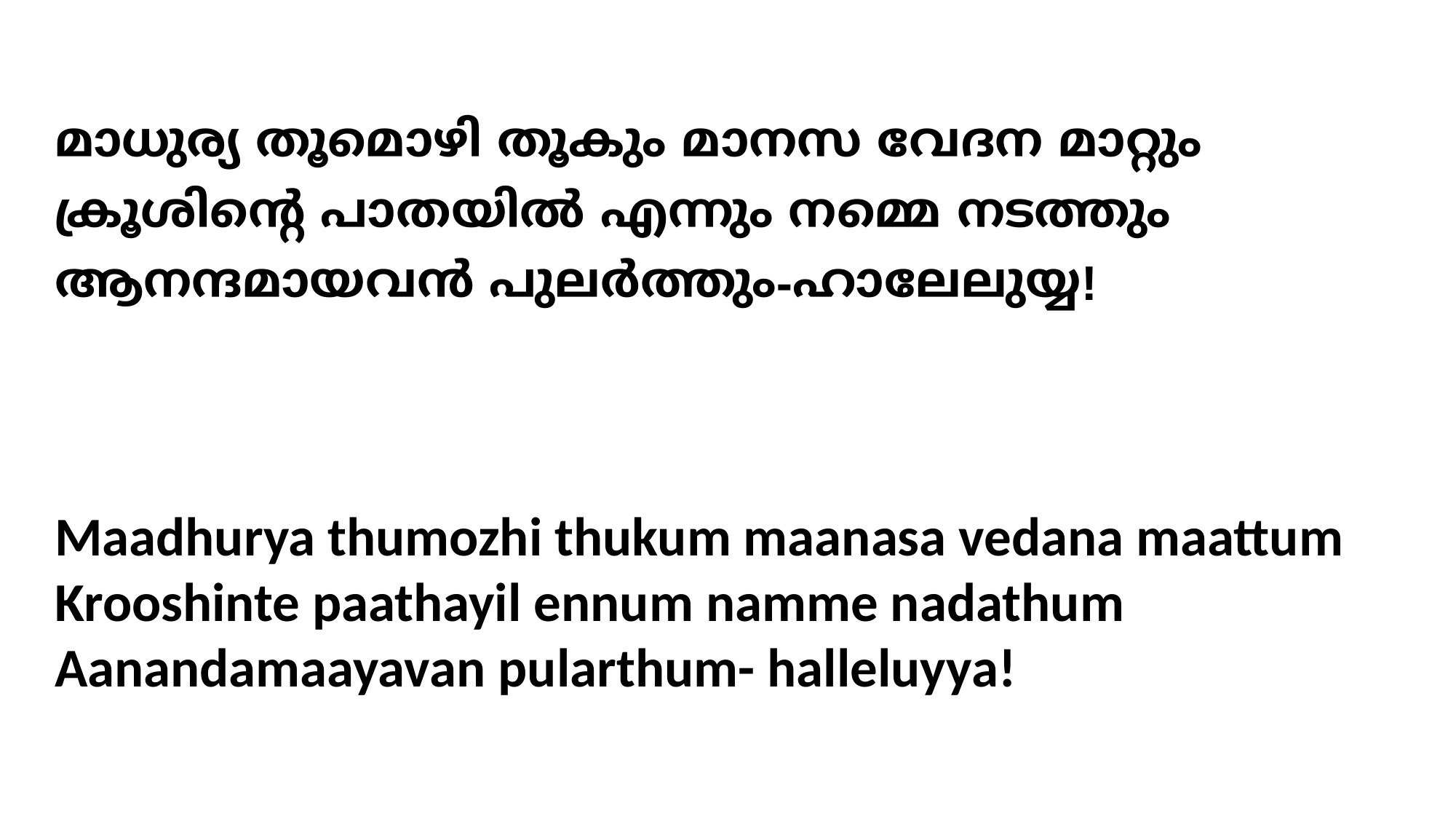

# മാധുര്യ തൂമൊഴി തൂകും മാനസ വേദന മാറ്റും ക്രൂശിന്‍റെ പാതയില്‍ എന്നും നമ്മെ നടത്തും ആനന്ദമായവന്‍ പുലര്‍ത്തും-ഹാലേലുയ്യ!
Maadhurya thumozhi thukum maanasa vedana maattum
Krooshinte paathayil ennum namme nadathum
Aanandamaayavan pularthum- halleluyya!